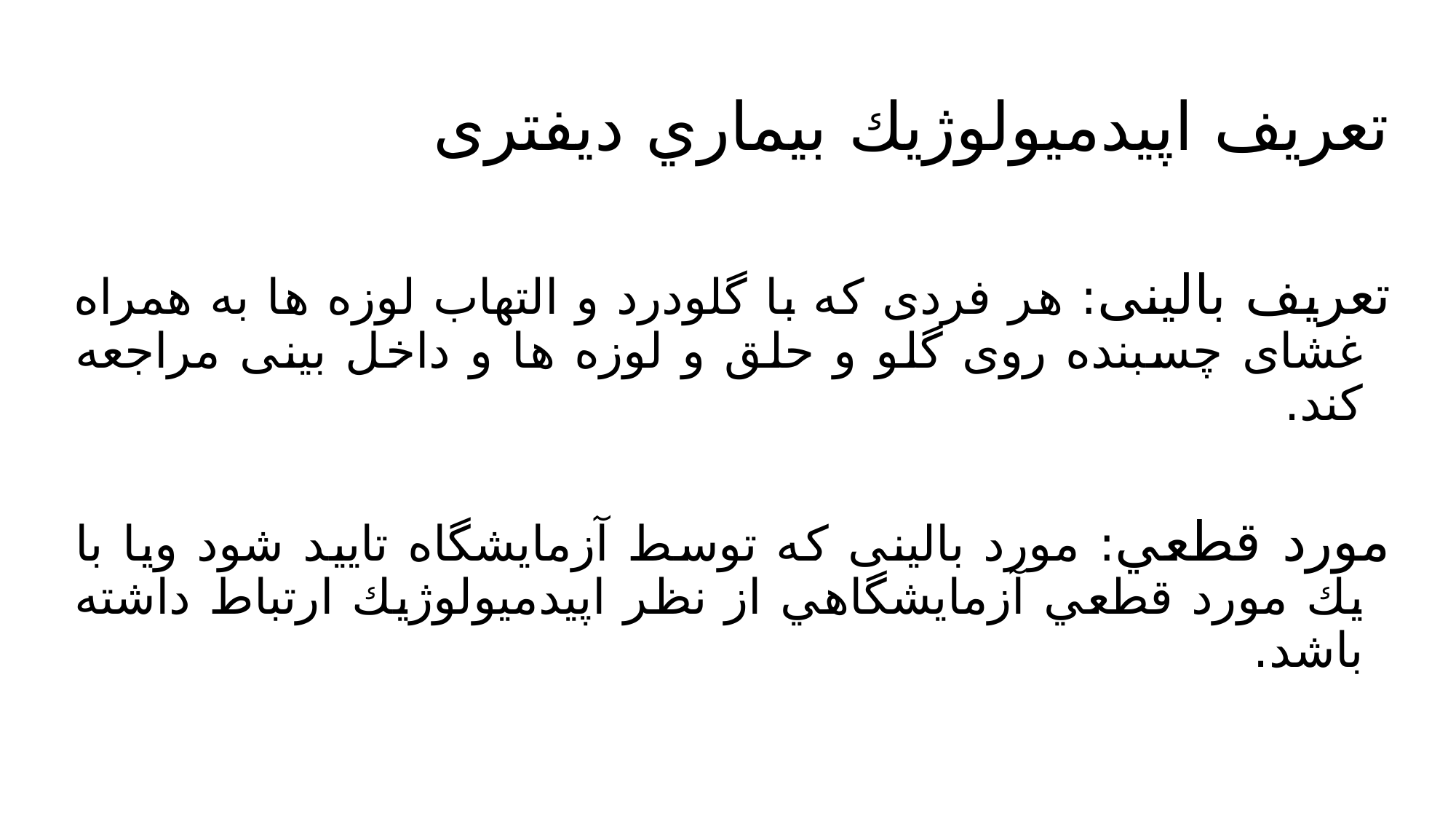

تعريف اپيدميولوژيك بيماري دیفتری

تعریف بالینی: هر فردی که با گلودرد و التهاب لوزه ها به همراه غشای چسبنده روی گلو و حلق و لوزه ها و داخل بینی مراجعه کند.

مورد قطعي: مورد بالینی كه توسط آزمايشگاه تاييد شود ويا با يك مورد قطعي آزمايشگاهي از نظر اپيدميولوژيك ارتباط داشته باشد.